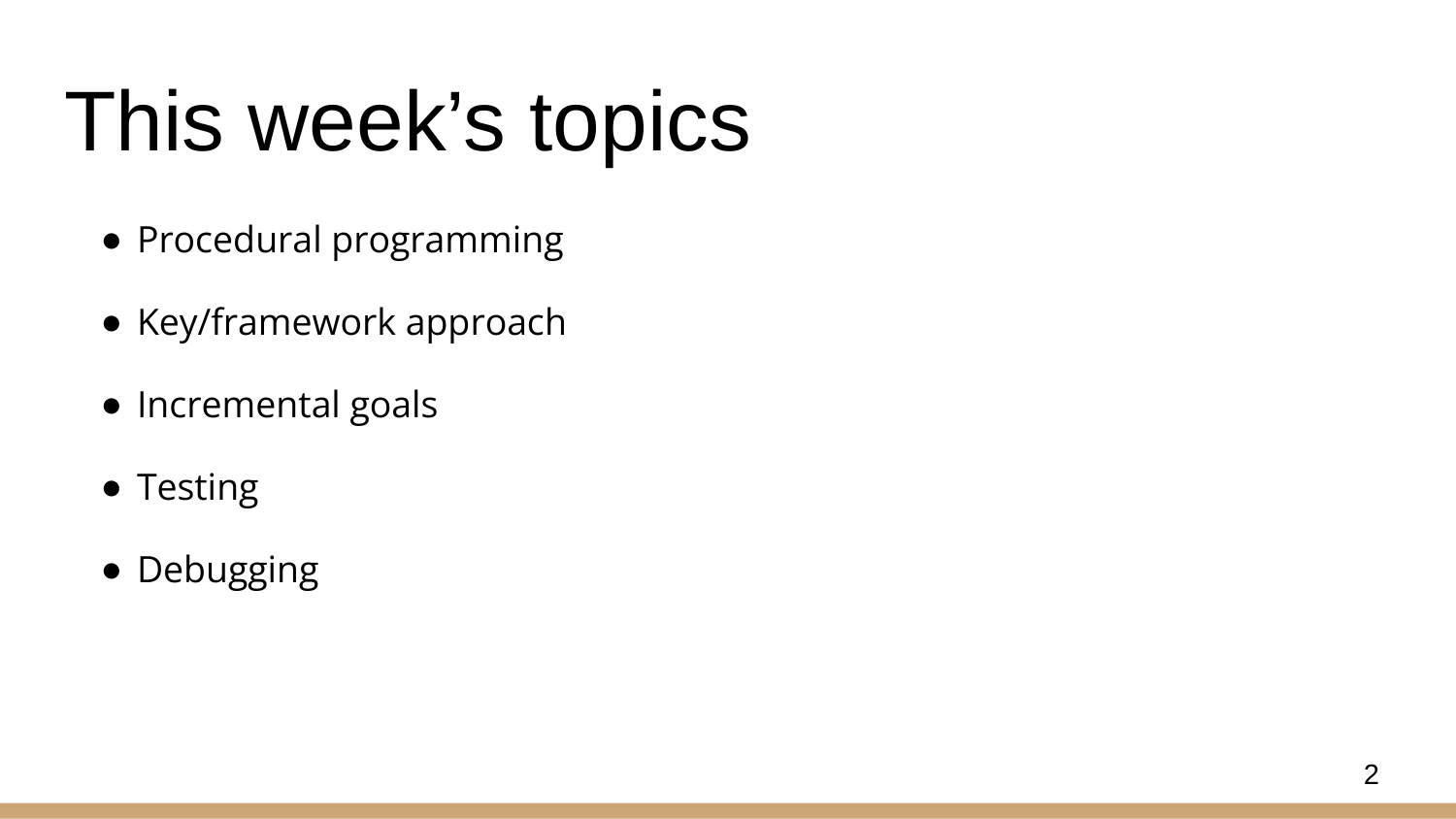

# This week’s topics
Procedural programming
Key/framework approach
Incremental goals
Testing
Debugging
2